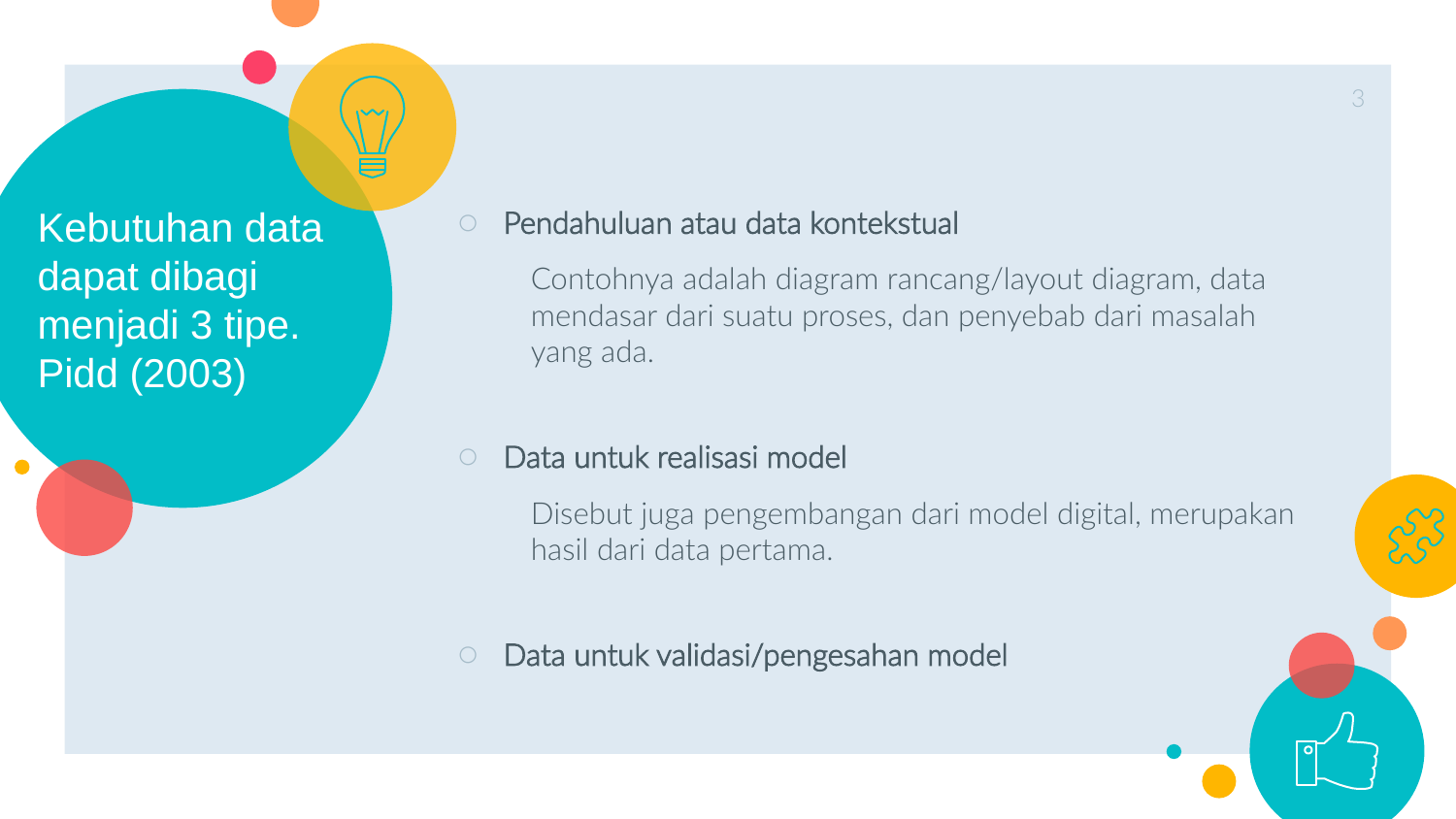

3
# Kebutuhan data dapat dibagi menjadi 3 tipe. Pidd (2003)
Pendahuluan atau data kontekstual
Contohnya adalah diagram rancang/layout diagram, data mendasar dari suatu proses, dan penyebab dari masalah yang ada.

Data untuk realisasi model
Disebut juga pengembangan dari model digital, merupakan hasil dari data pertama.

Data untuk validasi/pengesahan model